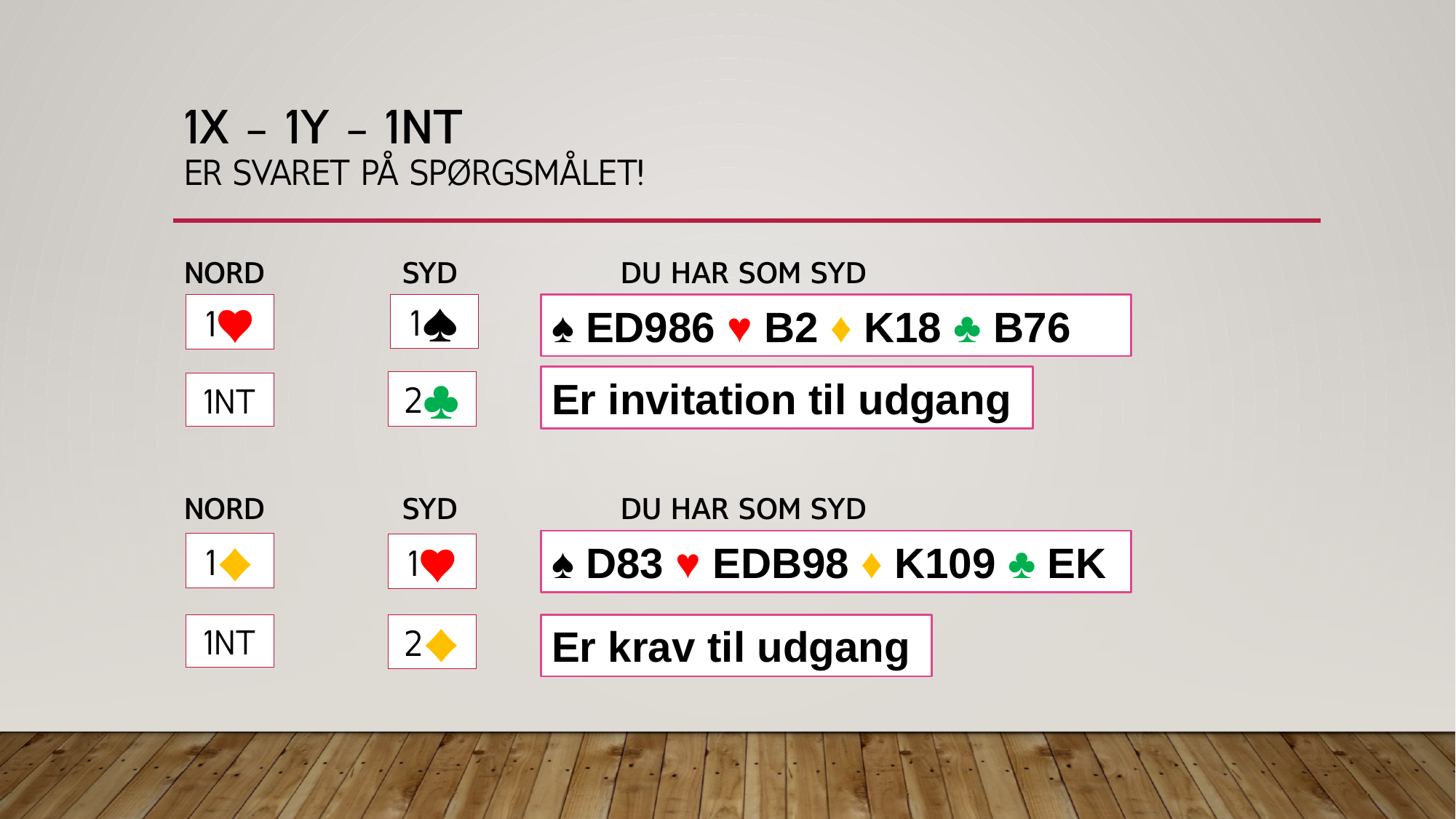

# 1x – 1y – 1NT Er svaret på spørgsmålet!
NORD		SYD		DU HAR SOM SYD

NORD		SYD		DU HAR SOM SYD

1♠︎
♠︎ ED986 ♥︎ B2 ♦︎ K18 ♣︎ B76
1♥︎
Er invitation til udgang
2♣︎
1NT
♠︎ D83 ♥︎ EDB98 ♦︎ K109 ♣︎ EK
1♦︎
1♥︎
1NT
2♦︎
Er krav til udgang